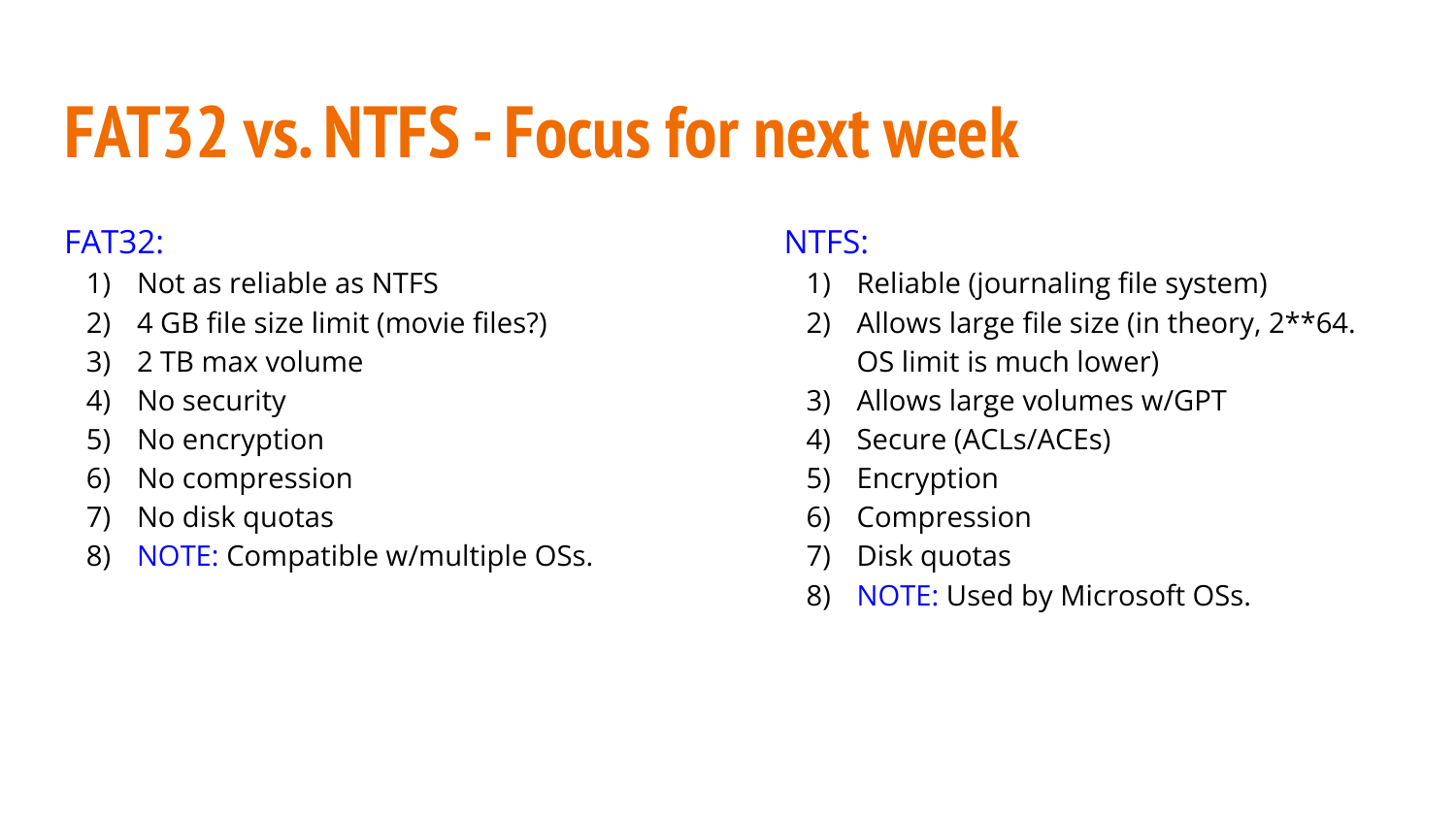

# FAT32 vs. NTFS - Focus for next week
FAT32:
Not as reliable as NTFS
4 GB file size limit (movie files?)
2 TB max volume
No security
No encryption
No compression
No disk quotas
NOTE: Compatible w/multiple OSs.
NTFS:
Reliable (journaling file system)
Allows large file size (in theory, 2**64. OS limit is much lower)
Allows large volumes w/GPT
Secure (ACLs/ACEs)
Encryption
Compression
Disk quotas
NOTE: Used by Microsoft OSs.